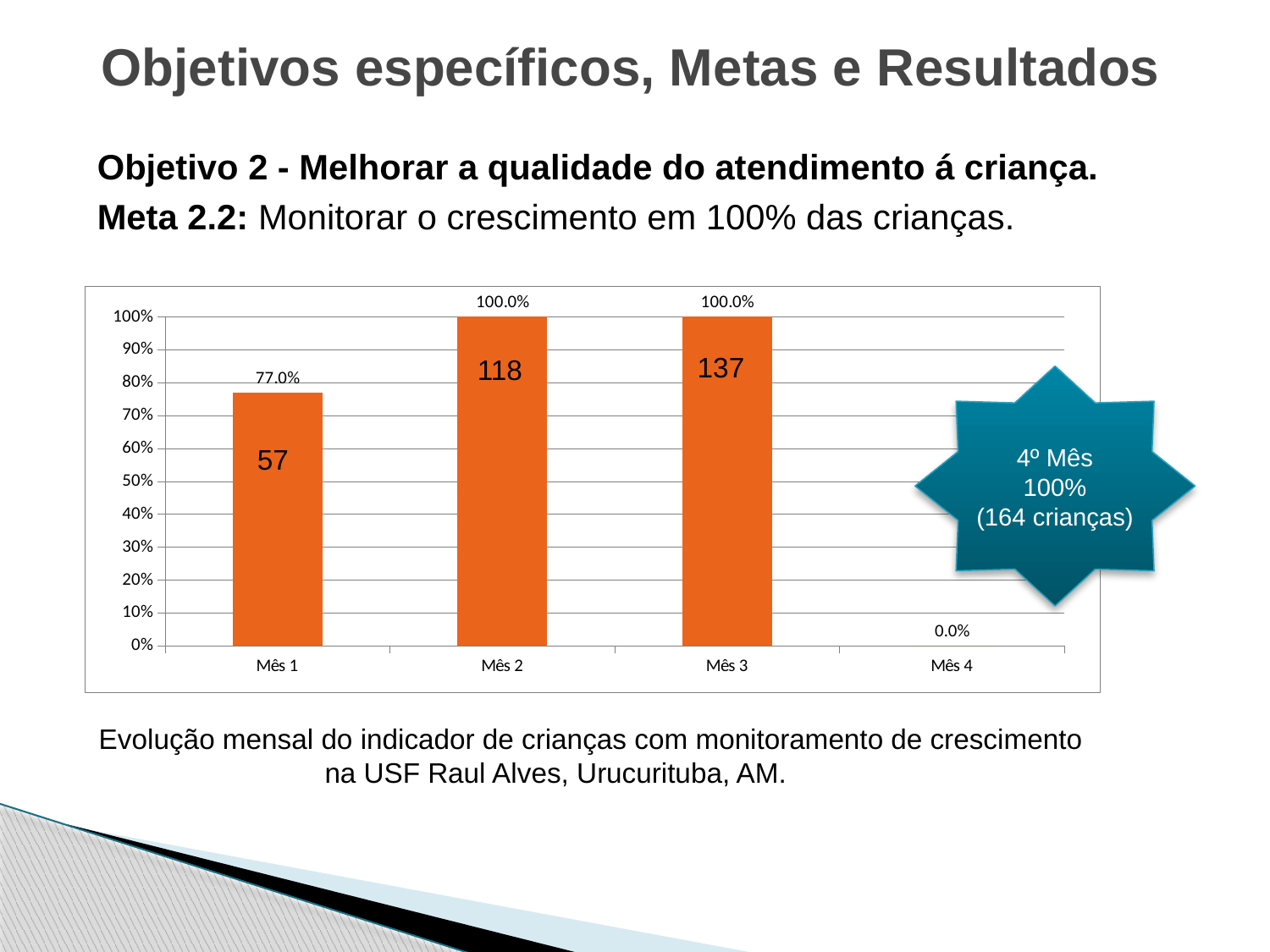

# Objetivos específicos, Metas e Resultados

Objetivo 2 - Melhorar a qualidade do atendimento á criança.
Meta 2.2: Monitorar o crescimento em 100% das crianças.

### Chart

| Category | Proporção de crianças com monitoramento de crescimento |
|---|---|
| Mês 1 | 0.770270270270277 |
| Mês 2 | 1.0 |
| Mês 3 | 1.0 |
| Mês 4 | 0.0 |
118
4º Mês
100%
(164 crianças)
57
Evolução mensal do indicador de crianças com monitoramento de crescimento na USF Raul Alves, Urucurituba, AM.